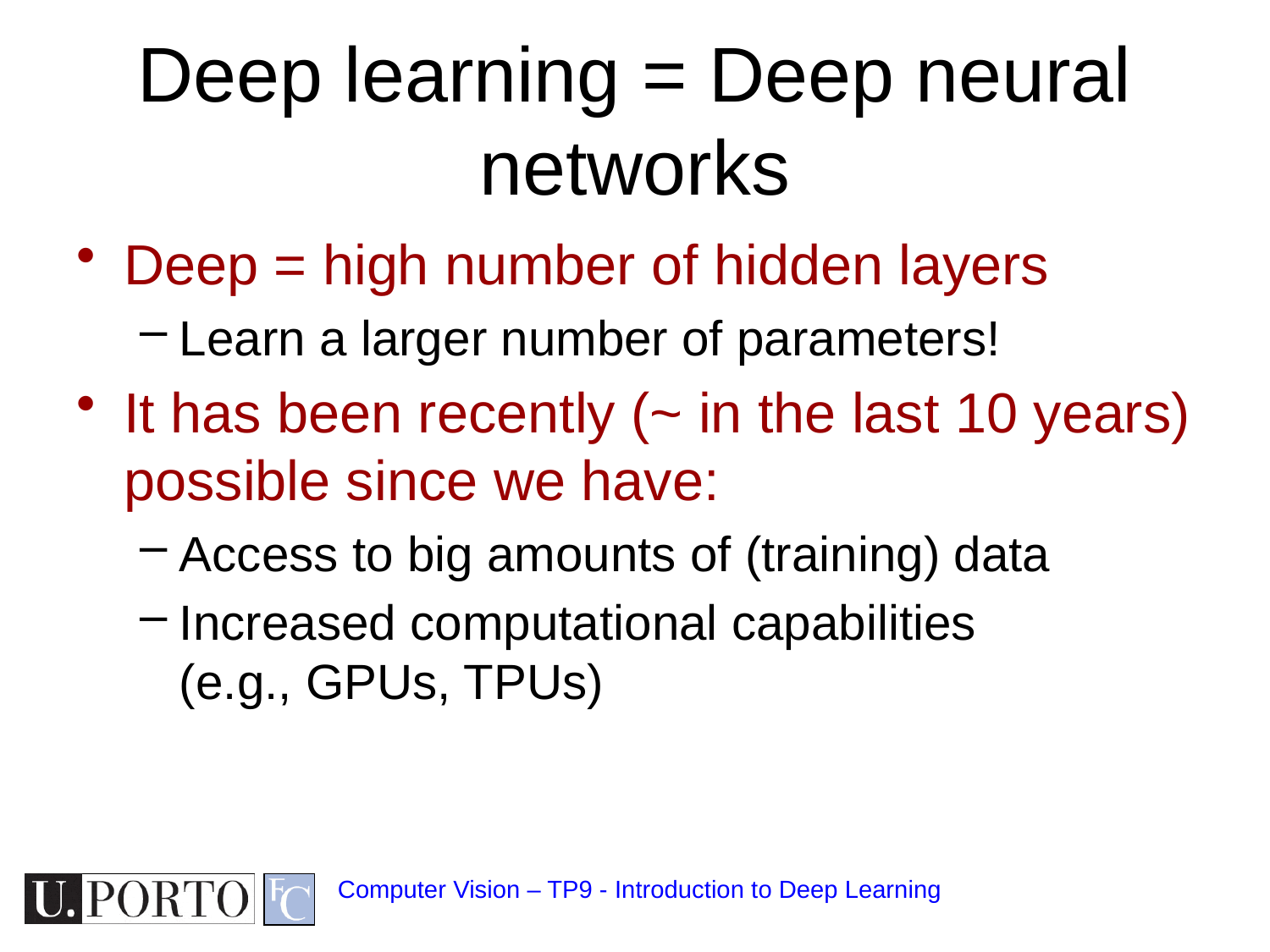

# Deep learning = Deep neural networks
Deep = high number of hidden layers
Learn a larger number of parameters!
It has been recently (~ in the last 10 years) possible since we have:
Access to big amounts of (training) data
Increased computational capabilities
(e.g., GPUs, TPUs)

Computer Vision – TP9 - Introduction to Deep Learning